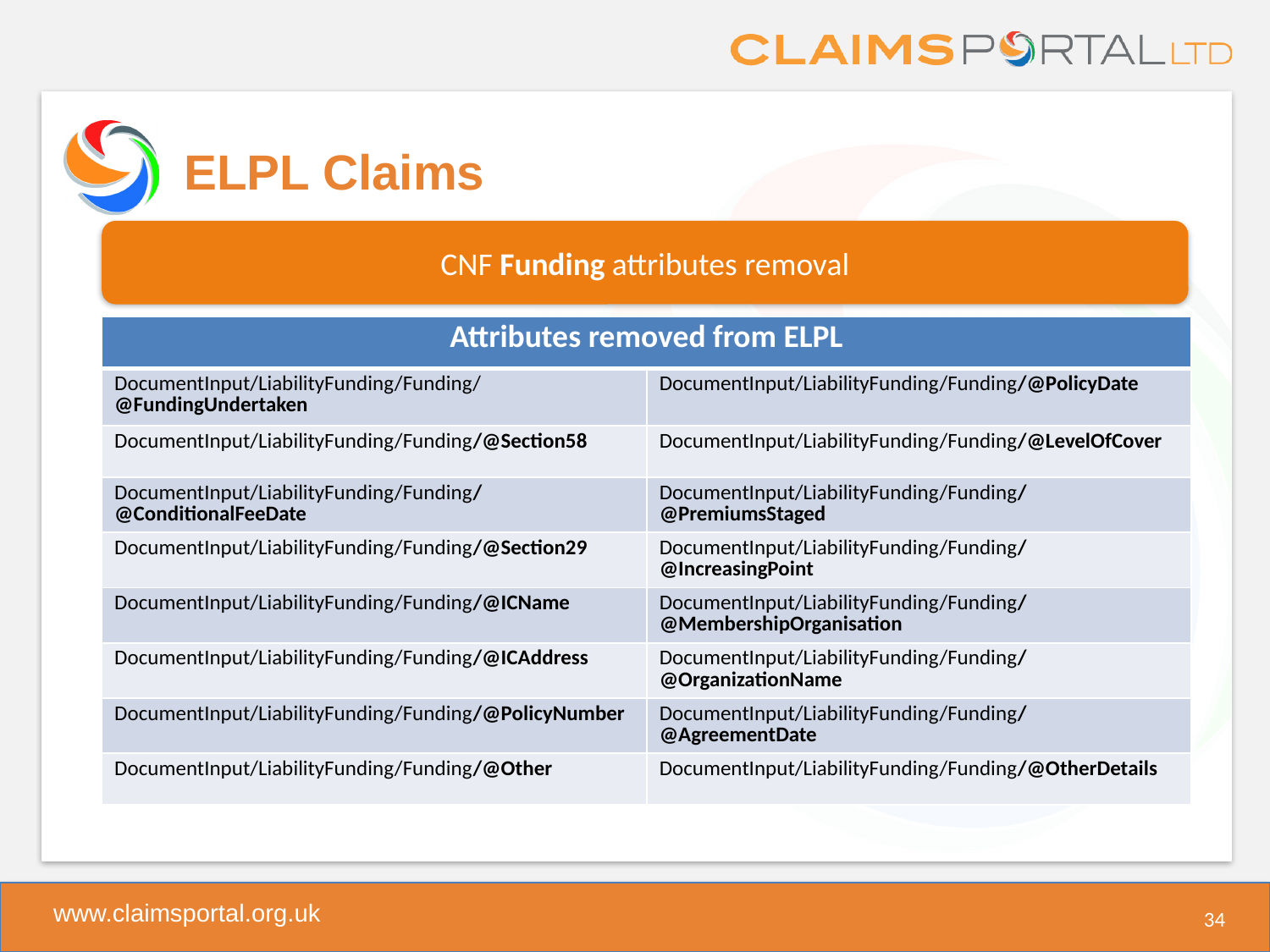

# ELPL Claims
CNF Funding attributes removal
| Attributes removed from ELPL |  |
| --- | --- |
| DocumentInput/LiabilityFunding/Funding/ @FundingUndertaken | DocumentInput/LiabilityFunding/Funding/@PolicyDate |
| DocumentInput/LiabilityFunding/Funding/@Section58 | DocumentInput/LiabilityFunding/Funding/@LevelOfCover |
| DocumentInput/LiabilityFunding/Funding/ @ConditionalFeeDate | DocumentInput/LiabilityFunding/Funding/ @PremiumsStaged |
| DocumentInput/LiabilityFunding/Funding/@Section29 | DocumentInput/LiabilityFunding/Funding/@IncreasingPoint |
| DocumentInput/LiabilityFunding/Funding/@ICName | DocumentInput/LiabilityFunding/Funding/ @MembershipOrganisation |
| DocumentInput/LiabilityFunding/Funding/@ICAddress | DocumentInput/LiabilityFunding/Funding/ @OrganizationName |
| DocumentInput/LiabilityFunding/Funding/@PolicyNumber | DocumentInput/LiabilityFunding/Funding/ @AgreementDate |
| DocumentInput/LiabilityFunding/Funding/@Other | DocumentInput/LiabilityFunding/Funding/@OtherDetails |
34